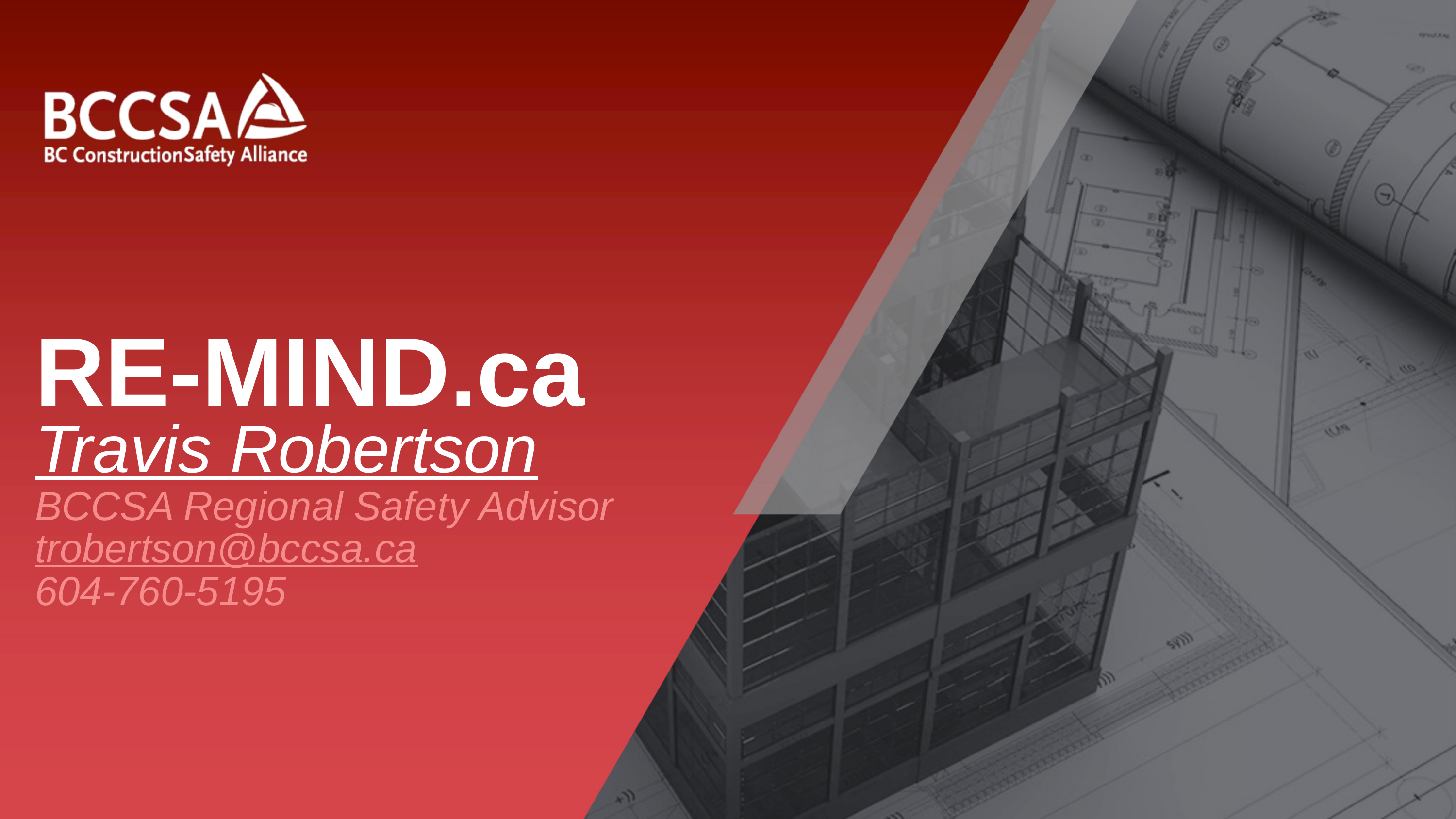

RE-MIND.ca
Travis Robertson
BCCSA Regional Safety Advisor
trobertson@bccsa.ca
604-760-5195